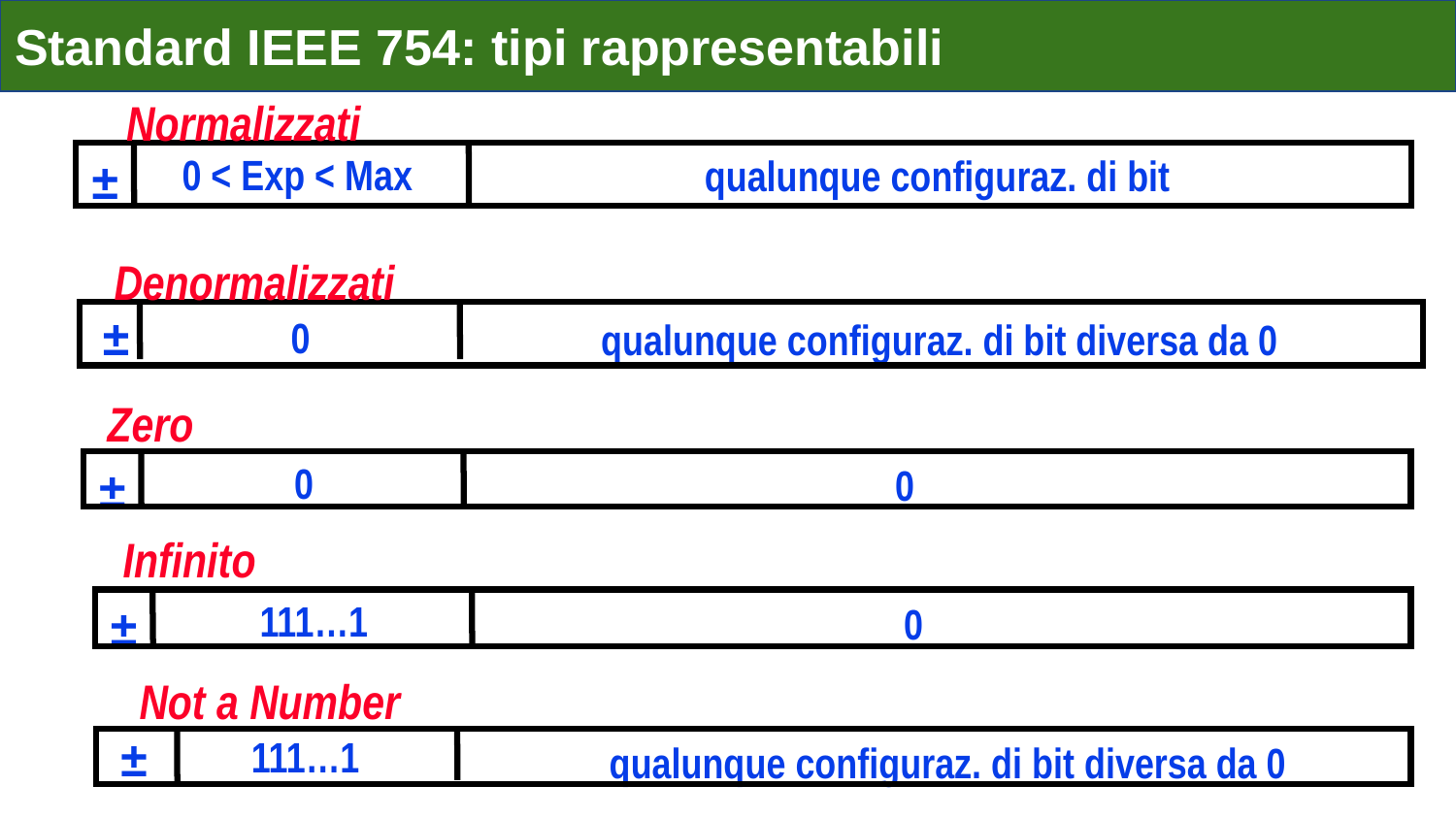

# Standard IEEE 754: tipi rappresentabili
Normalizzati
0 < Exp < Max

qualunque configuraz. di bit
±
Denormalizzati
±

0
qualunque configuraz. di bit diversa da 0
Zero
0

±
0
Infinito
111…1

±
0
Not a Number
±
111…1

qualunque configuraz. di bit diversa da 0